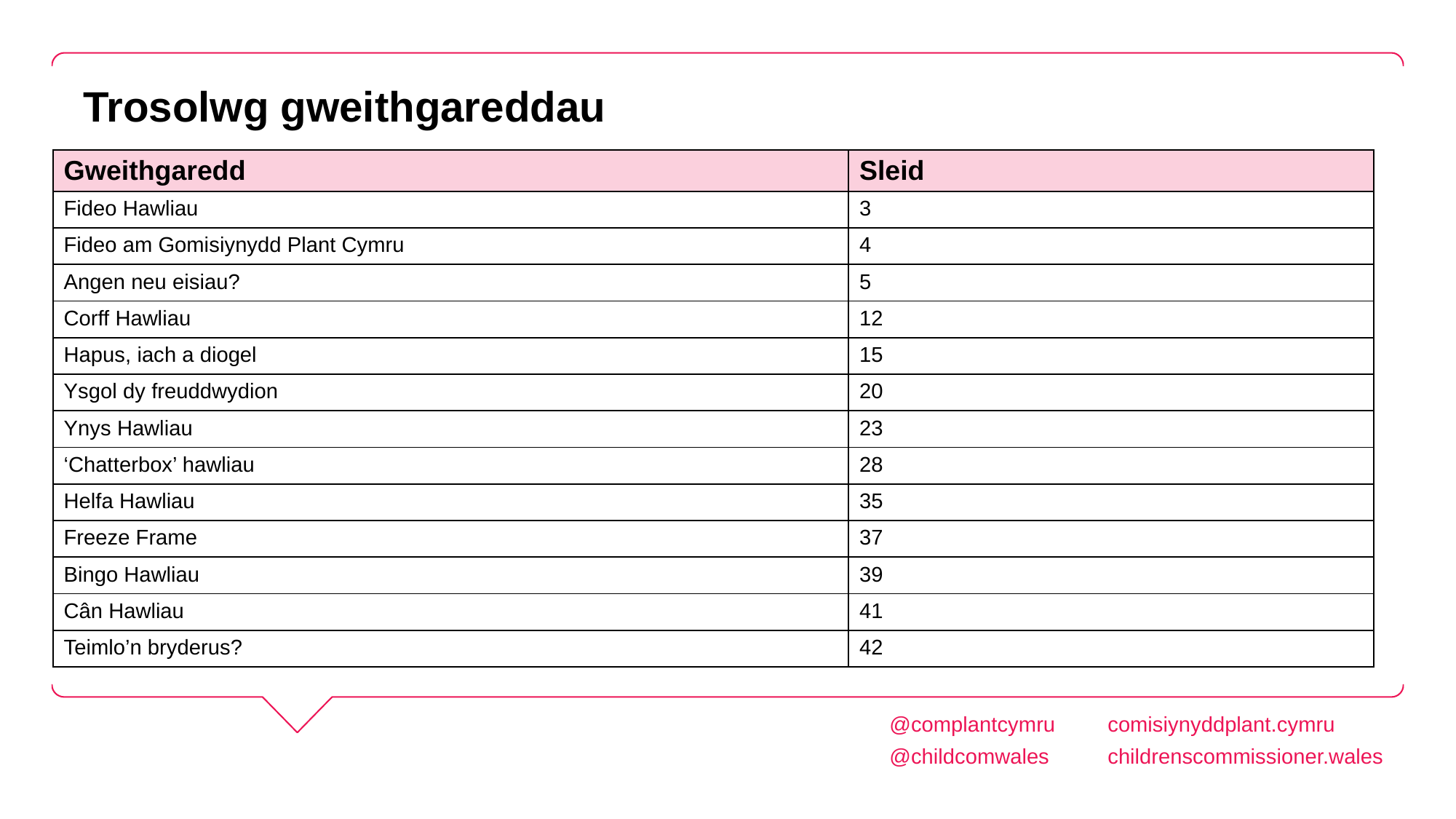

Trosolwg gweithgareddau
| Gweithgaredd | Sleid |
| --- | --- |
| Fideo Hawliau | 3 |
| Fideo am Gomisiynydd Plant Cymru | 4 |
| Angen neu eisiau? | 5 |
| Corff Hawliau | 12 |
| Hapus, iach a diogel | 15 |
| Ysgol dy freuddwydion | 20 |
| Ynys Hawliau | 23 |
| ‘Chatterbox’ hawliau | 28 |
| Helfa Hawliau | 35 |
| Freeze Frame | 37 |
| Bingo Hawliau | 39 |
| Cân Hawliau | 41 |
| Teimlo’n bryderus? | 42 |